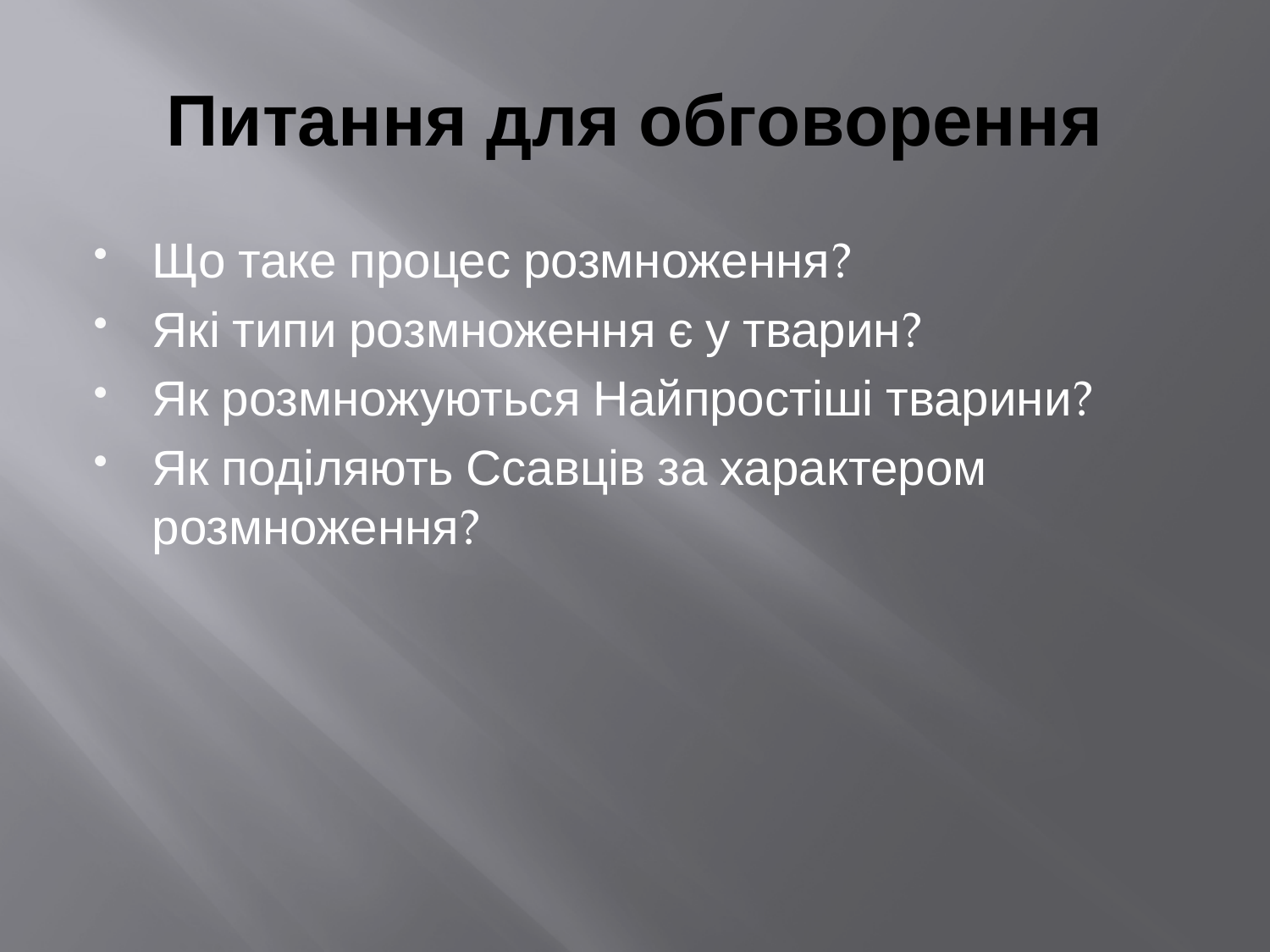

# Питання для обговорення
Що таке процес розмноження?
Які типи розмноження є у тварин?
Як розмножуються Найпростіші тварини?
Як поділяють Ссавців за характером розмноження?